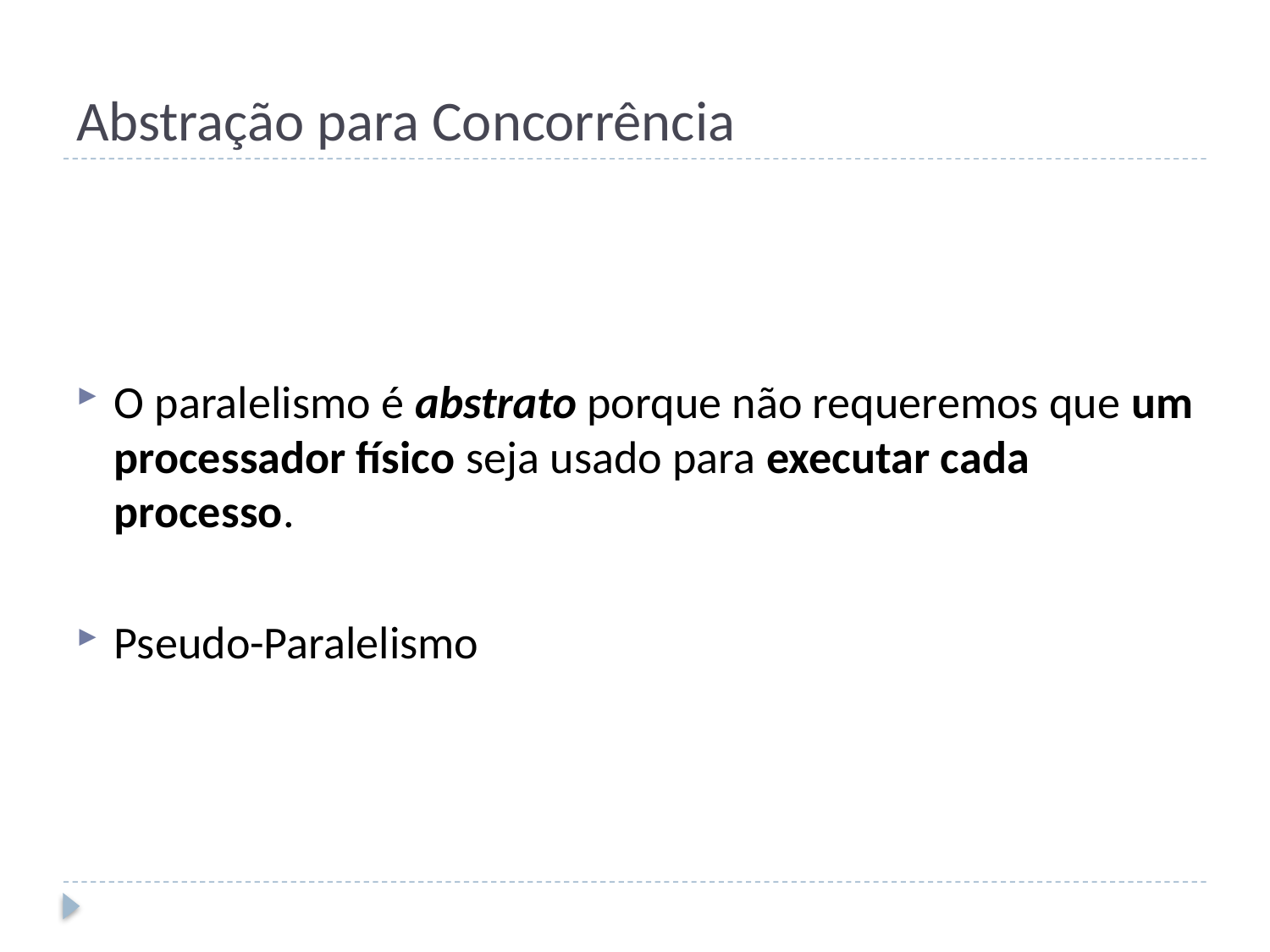

# Abstração para Concorrência

O paralelismo é abstrato porque não requeremos que um processador físico seja usado para executar cada processo.

Pseudo-Paralelismo